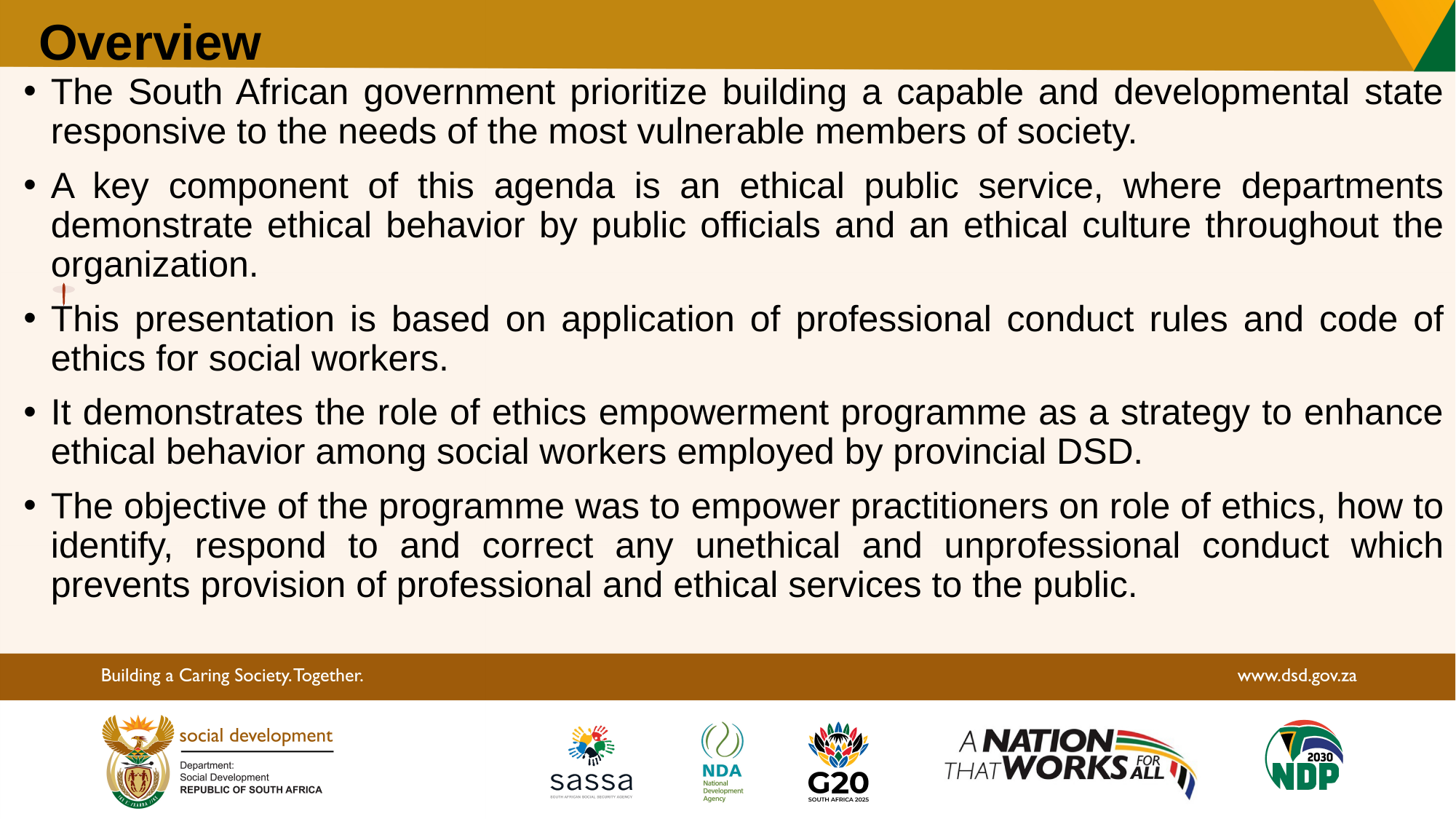

# Overview
The South African government prioritize building a capable and developmental state responsive to the needs of the most vulnerable members of society.
A key component of this agenda is an ethical public service, where departments demonstrate ethical behavior by public officials and an ethical culture throughout the organization.
This presentation is based on application of professional conduct rules and code of ethics for social workers.
It demonstrates the role of ethics empowerment programme as a strategy to enhance ethical behavior among social workers employed by provincial DSD.
The objective of the programme was to empower practitioners on role of ethics, how to identify, respond to and correct any unethical and unprofessional conduct which prevents provision of professional and ethical services to the public.